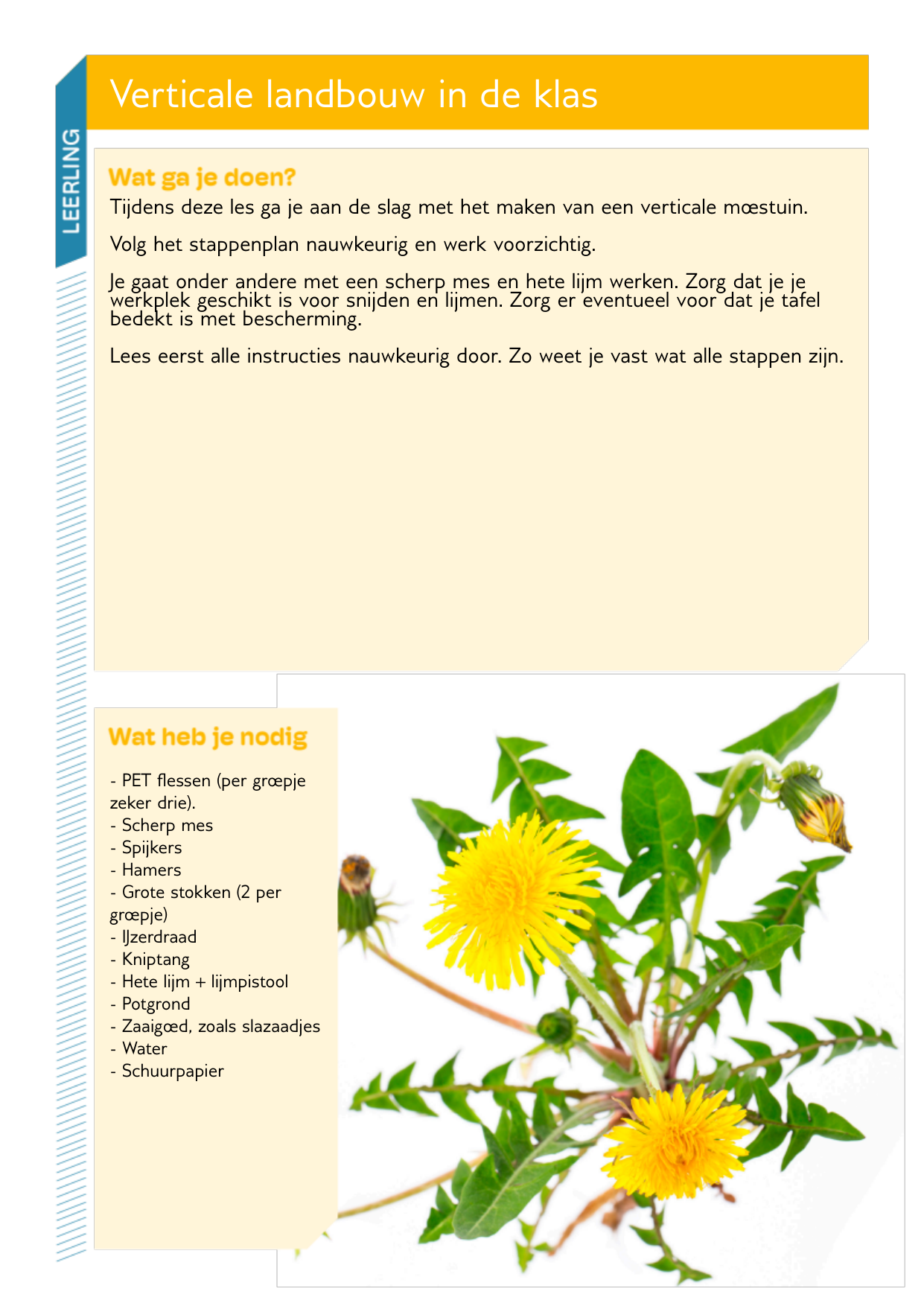

# Verticale landbouw in de klas

Tijdens deze les ga je aan de slag met het maken van een verticale moestuin.

Volg het stappenplan nauwkeurig en werk voorzichtig.

Je gaat onder andere met een scherp mes en hete lijm werken. Zorg dat je je werkplek geschikt is voor snijden en lijmen. Zorg er eventueel voor dat je tafel bedekt is met bescherming.

Lees eerst alle instructies nauwkeurig door. Zo weet je vast wat alle stappen zijn.

- PET flessen (per groepje zeker drie).
- Scherp mes
- Spijkers
- Hamers
- Grote stokken (2 per groepje)
- IJzerdraad
- Kniptang
- Hete lijm + lijmpistool
- Potgrond
- Zaaigoed, zoals slazaadjes
- Water
- Schuurpapier